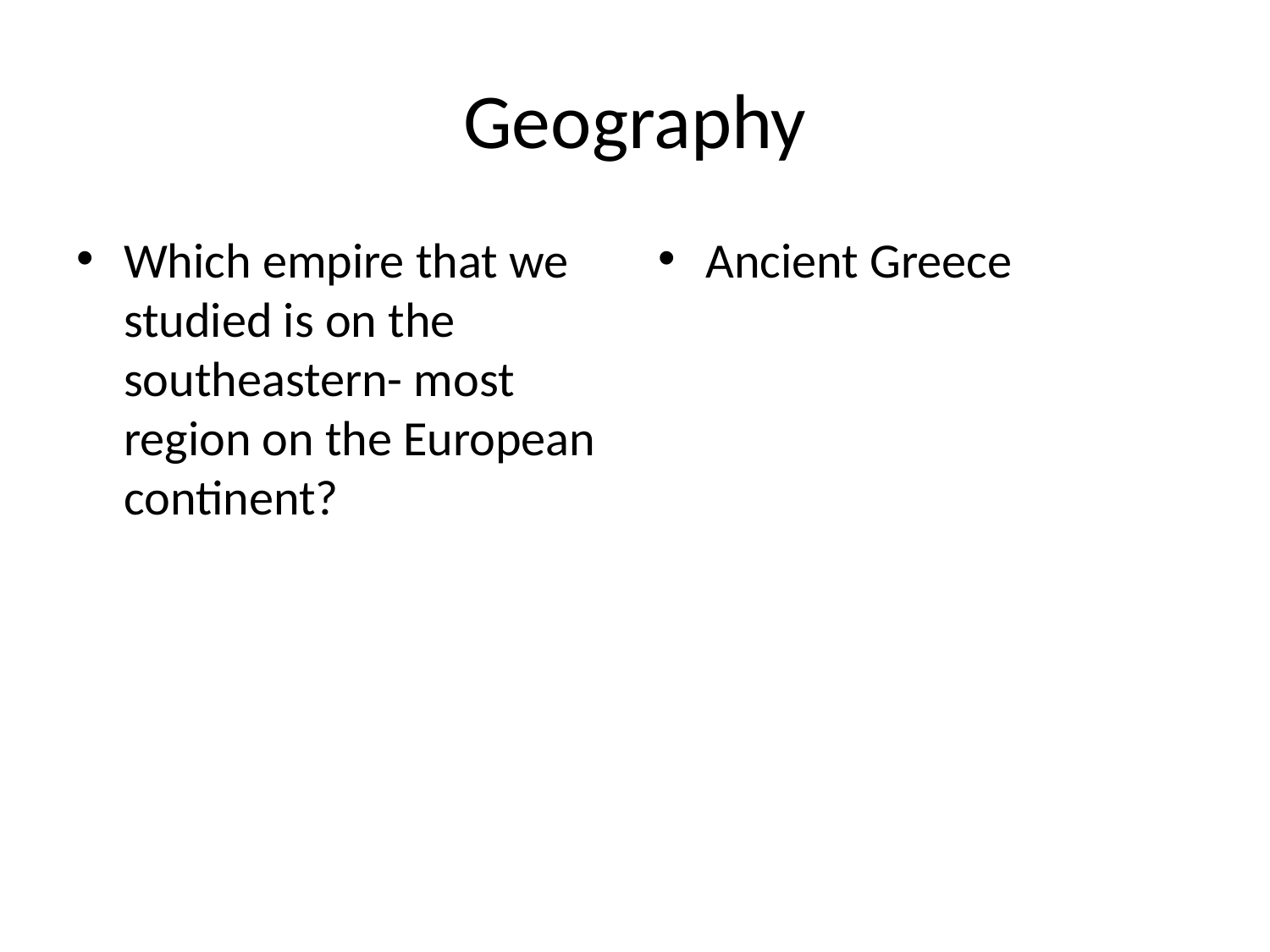

# Geography
Which empire that we studied is on the southeastern- most region on the European continent?
Ancient Greece